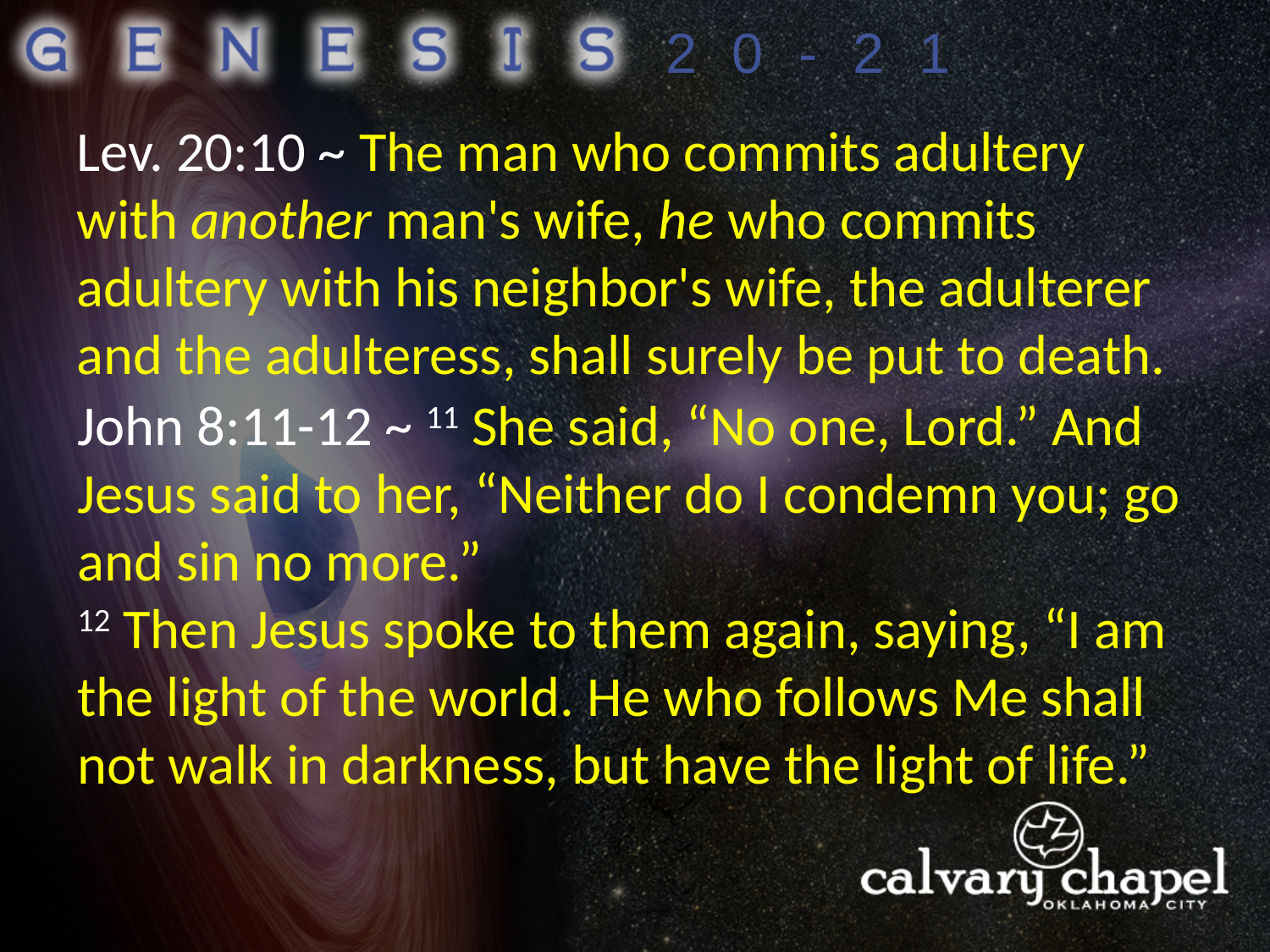

20-21
Lev. 20:10 ~ The man who commits adultery with another man's wife, he who commits adultery with his neighbor's wife, the adulterer and the adulteress, shall surely be put to death.
John 8:11-12 ~ 11 She said, “No one, Lord.” And Jesus said to her, “Neither do I condemn you; go and sin no more.”
12 Then Jesus spoke to them again, saying, “I am the light of the world. He who follows Me shall not walk in darkness, but have the light of life.”